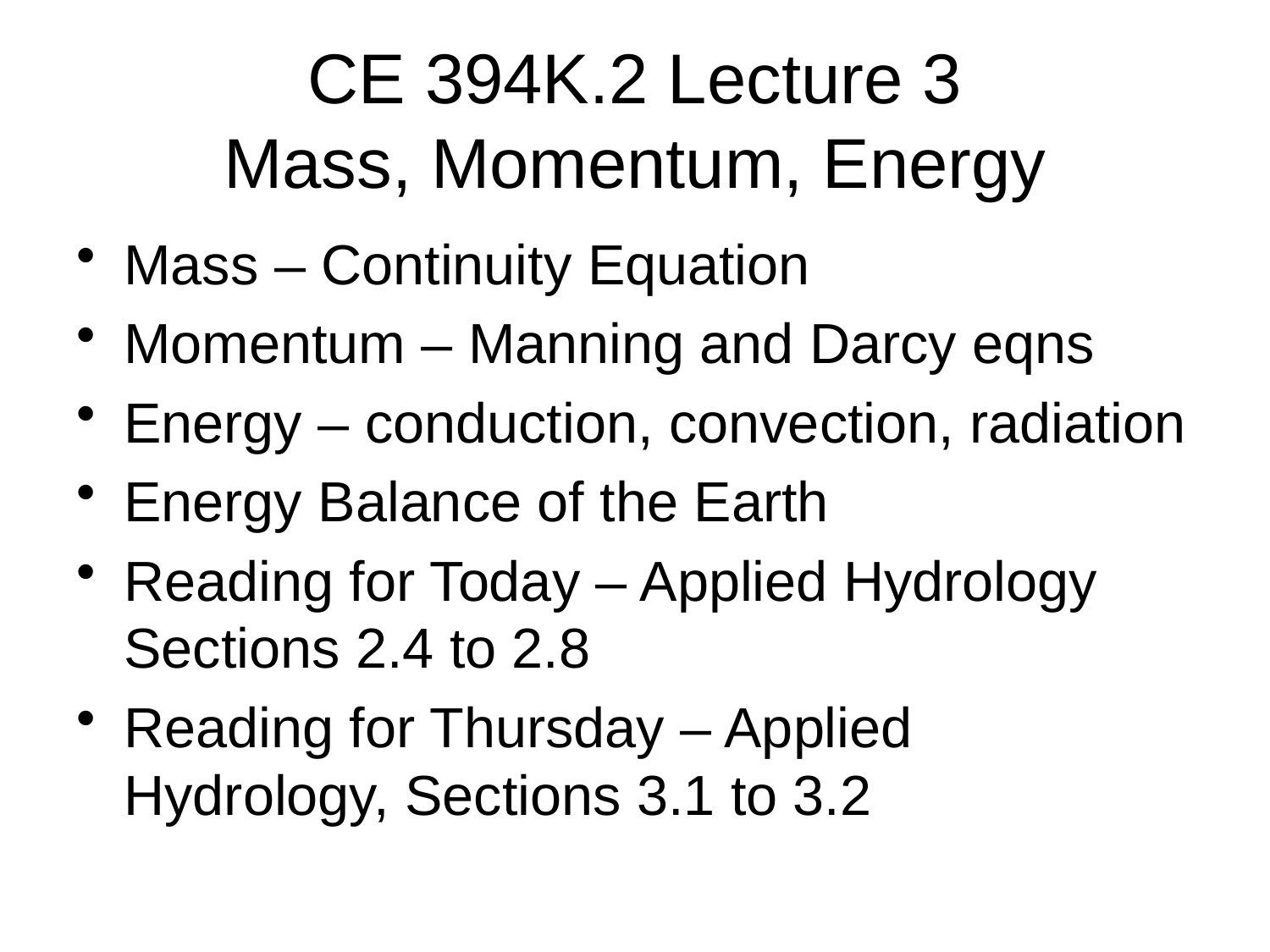

# CE 394K.2 Lecture 3 Mass, Momentum, Energy
Mass – Continuity Equation
Momentum – Manning and Darcy eqns
Energy – conduction, convection, radiation
Energy Balance of the Earth
Reading for Today – Applied Hydrology Sections 2.4 to 2.8
Reading for Thursday – Applied Hydrology, Sections 3.1 to 3.2